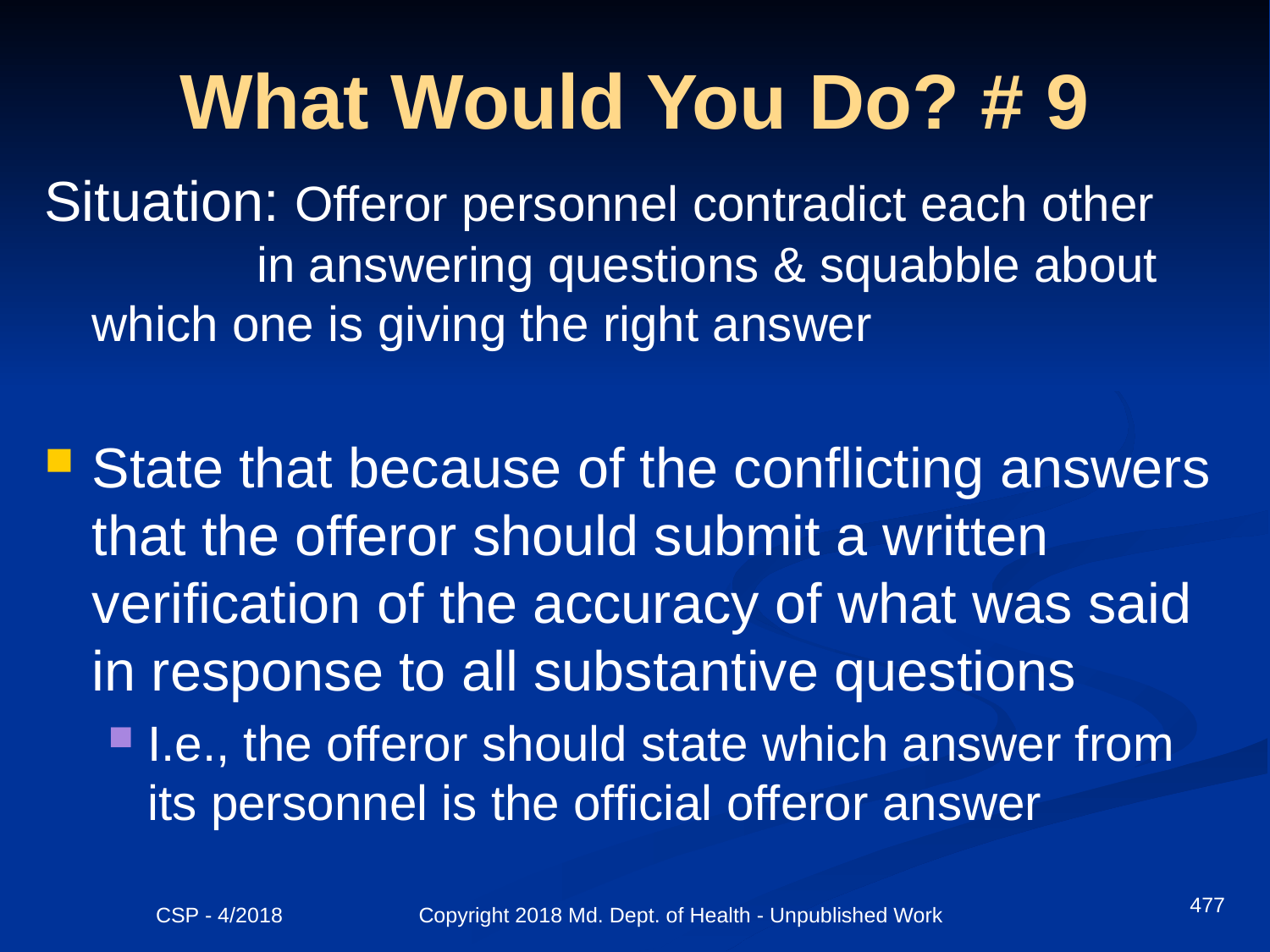

# What Would You Do? # 9
Situation: Offeror personnel contradict each other                 in answering questions & squabble about which one is giving the right answer

State that because of the conflicting answers that the offeror should submit a written verification of the accuracy of what was said in response to all substantive questions
I.e., the offeror should state which answer from its personnel is the official offeror answer
477
CSP - 4/2018                       Copyright 2018 Md. Dept. of Health - Unpublished Work